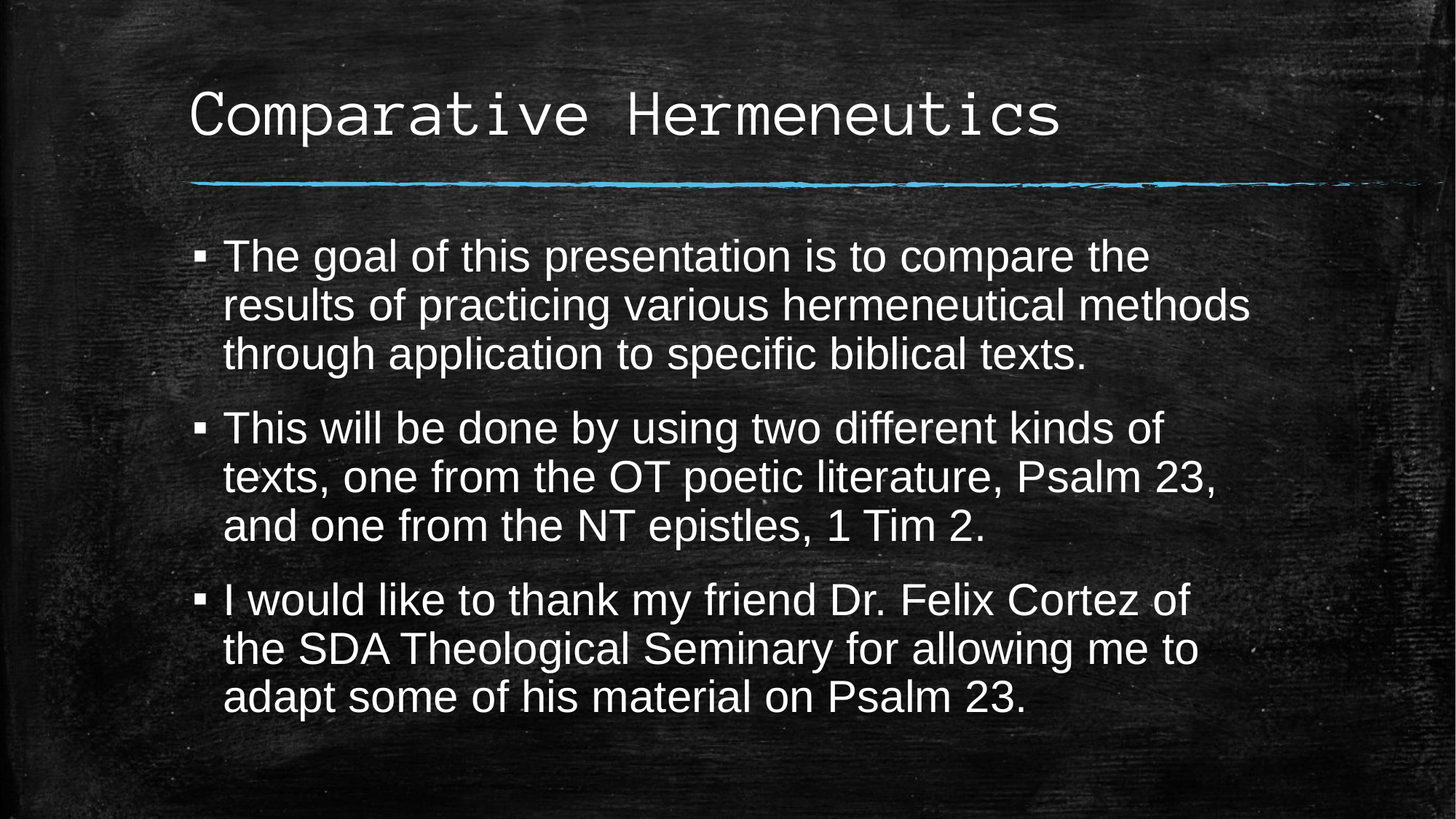

# Comparative Hermeneutics
The goal of this presentation is to compare the results of practicing various hermeneutical methods through application to specific biblical texts.
This will be done by using two different kinds of texts, one from the OT poetic literature, Psalm 23, and one from the NT epistles, 1 Tim 2.
I would like to thank my friend Dr. Felix Cortez of the SDA Theological Seminary for allowing me to adapt some of his material on Psalm 23.